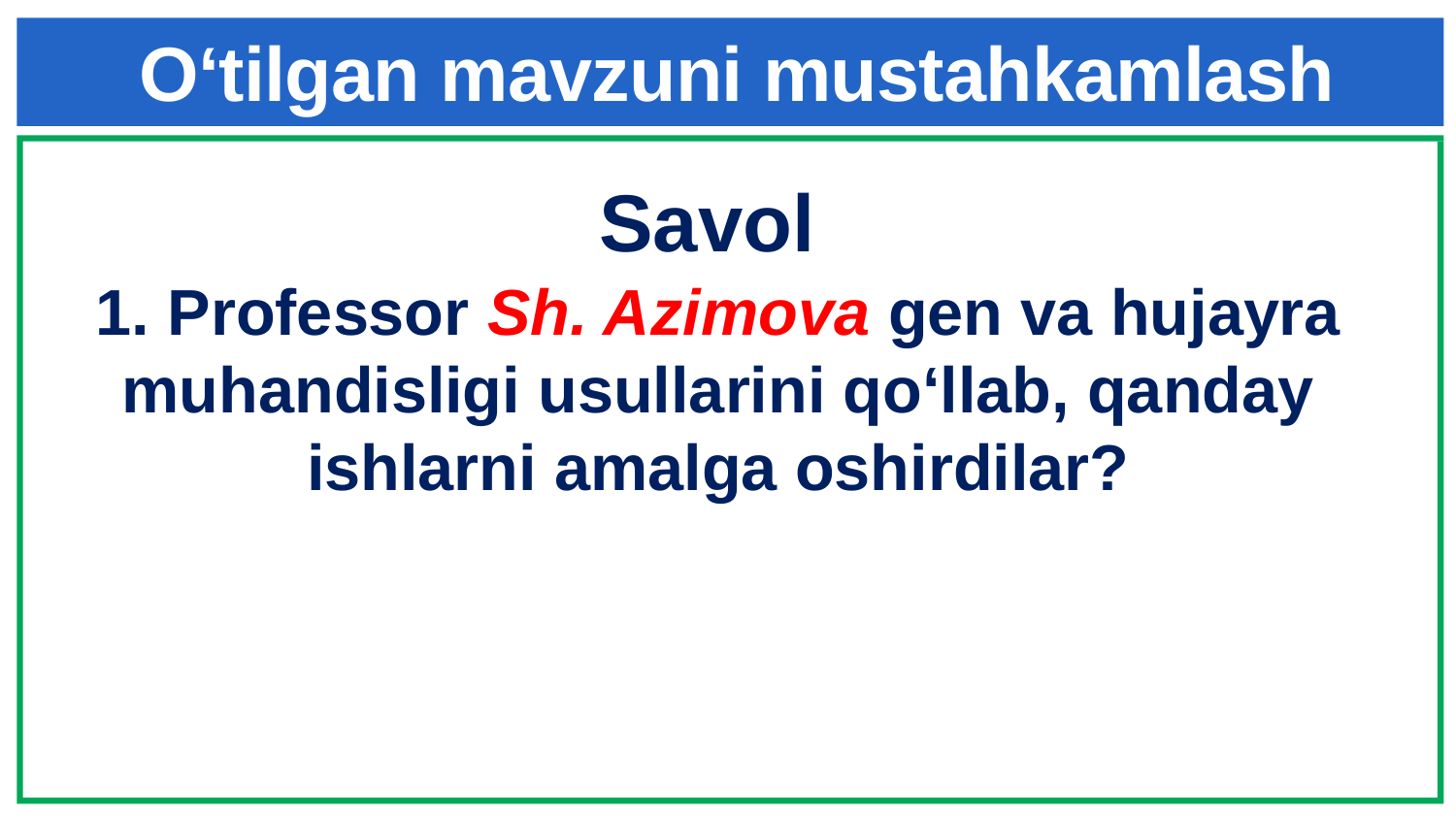

O‘tilgan mavzuni mustahkamlash
Savol
1. Professor Sh. Azimova gen va hujayra muhandisligi usullarini qo‘llab, qanday ishlarni amalga oshirdilar?
2
1